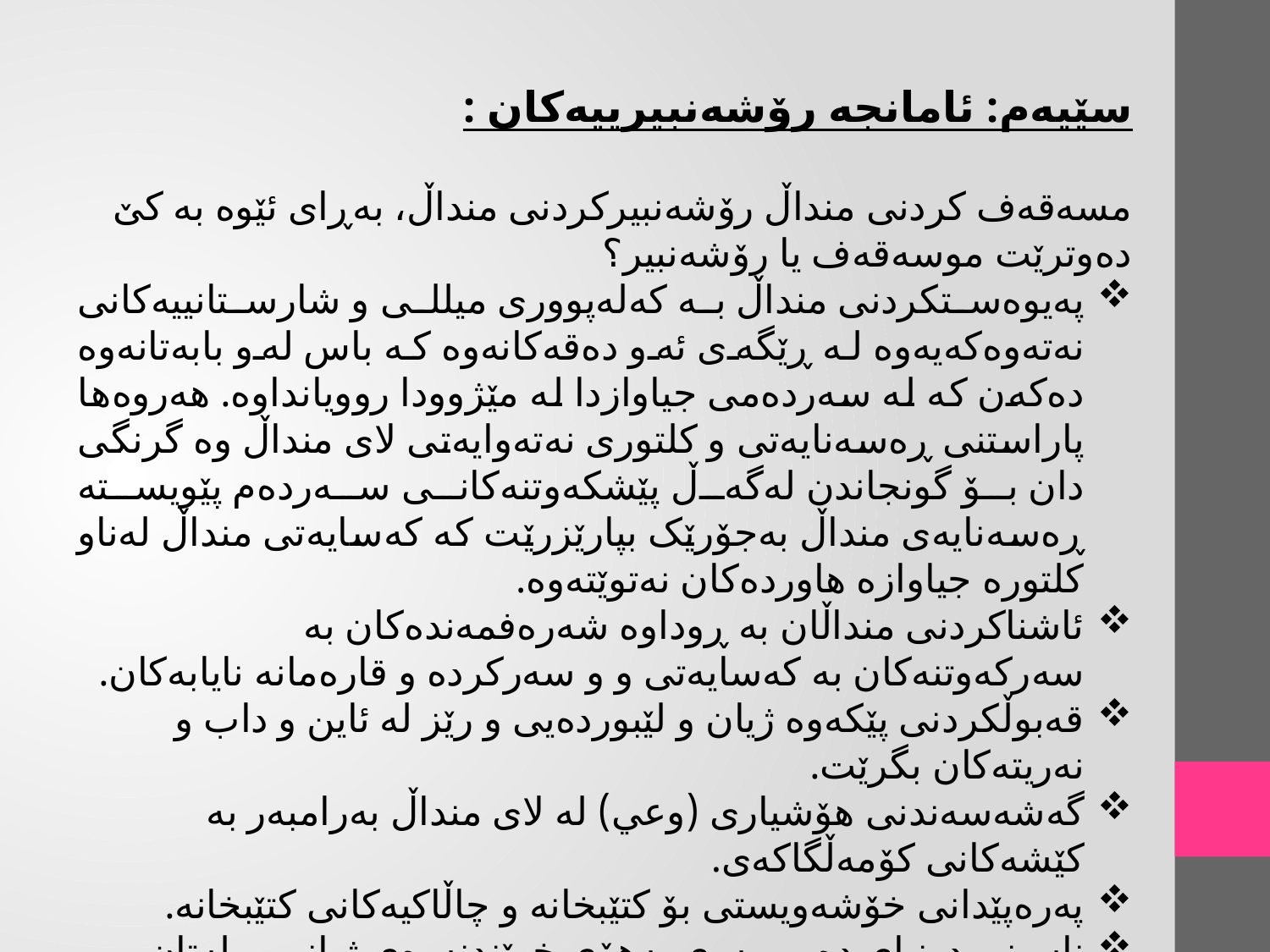

سێیەم: ئامانجە رۆشەنبیرییەکان :

مسەقەف کردنی منداڵ رۆشەنبیرکردنی منداڵ، بەڕای ئێوە بە کێ دەوترێت موسەقەف یا رۆشەنبیر؟
پەیوەستکردنی منداڵ بە کەلەپووری میللی و شارستانییەکانی نەتەوەکەیەوە لە ڕێگەی ئەو دەقەکانەوە کە باس لەو بابەتانەوە دەکەن کە لە سەردەمی جیاوازدا لە مێژوودا روویانداوە. هەروەها پاراستنی ڕەسەنایەتی و کلتوری نەتەوایەتی لای منداڵ وە گرنگی دان بۆ گونجاندن لەگەڵ پێشکەوتنەکانی سەردەم پێویستە ڕەسەنایەی منداڵ بەجۆرێک بپارێزرێت کە کەسایەتی منداڵ لەناو کلتورە جیاوازە ھاوردەکان نەتوێتەوە.
ئاشناکردنی منداڵان بە ڕوداوە شەرەفمەندەکان بە سەرکەوتنەکان بە کەسایەتی و و سەرکردە و قارەمانە نایابەکان.
قەبوڵکردنی پێکەوە ژیان و لێبوردەیی و رێز لە ئاین و داب و نەریتەکان بگرێت.
گەشەسەندنی هۆشیاری (وعي) لە لای منداڵ بەرامبەر بە کێشەکانی کۆمەڵگاکەی.
پەرەپێدانی خۆشەویستی بۆ کتێبخانە و چاڵاکیەکانی کتێبخانە.
ناسینی دونیای دەوروبەری بەهۆی خوێندنەوەی ژیانی میلەتان و ئاشانا بوون لە داب و نەریتی ئەوان.